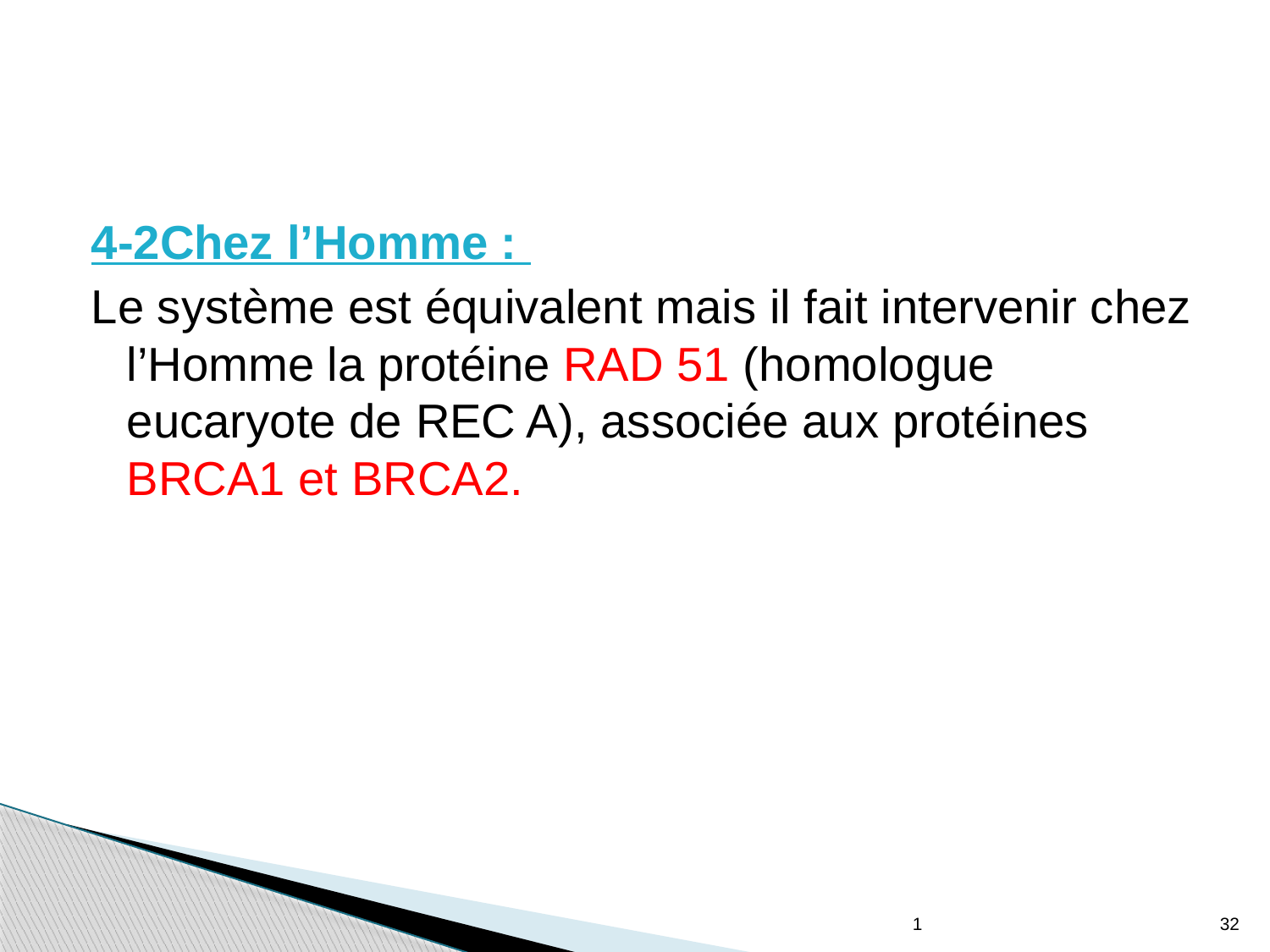

#
4-2Chez l’Homme :
Le système est équivalent mais il fait intervenir chez l’Homme la protéine RAD 51 (homologue eucaryote de REC A), associée aux protéines BRCA1 et BRCA2.
1
32